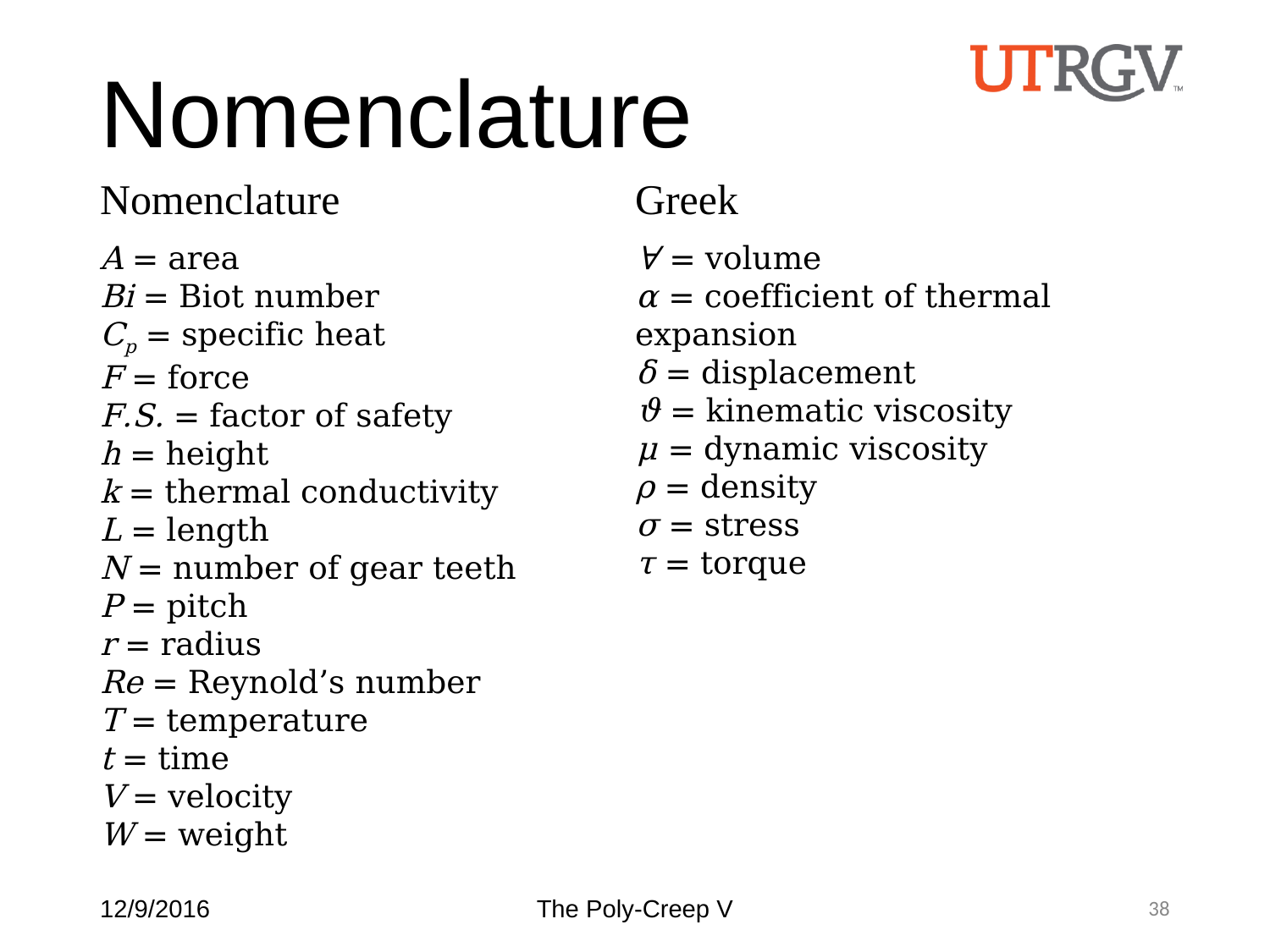

# Nomenclature
Nomenclature
A = area
Bi = Biot number
Cp = specific heat
F = force
F.S. = factor of safety
h = height
k = thermal conductivity
L = length
N = number of gear teeth
P = pitch
r = radius
Re = Reynold’s number
T = temperature
t = time
V = velocity
W = weight
Greek
∀ = volume
α = coefficient of thermal expansion
δ = displacement
ϑ = kinematic viscosity
μ = dynamic viscosity
ρ = density
σ = stress
τ = torque
12/9/2016
The Poly-Creep V
38